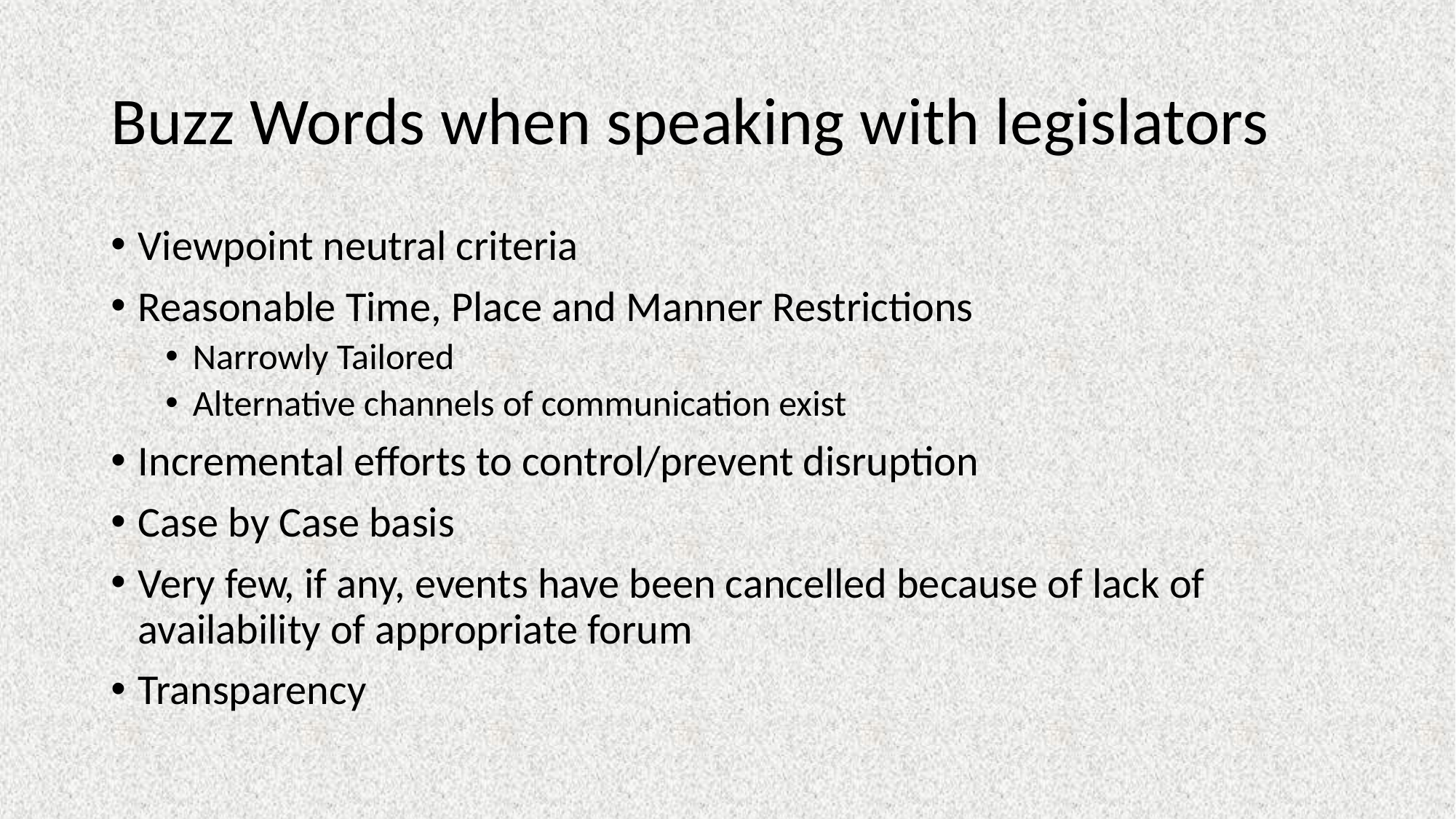

# Buzz Words when speaking with legislators
Viewpoint neutral criteria
Reasonable Time, Place and Manner Restrictions
Narrowly Tailored
Alternative channels of communication exist
Incremental efforts to control/prevent disruption
Case by Case basis
Very few, if any, events have been cancelled because of lack of availability of appropriate forum
Transparency